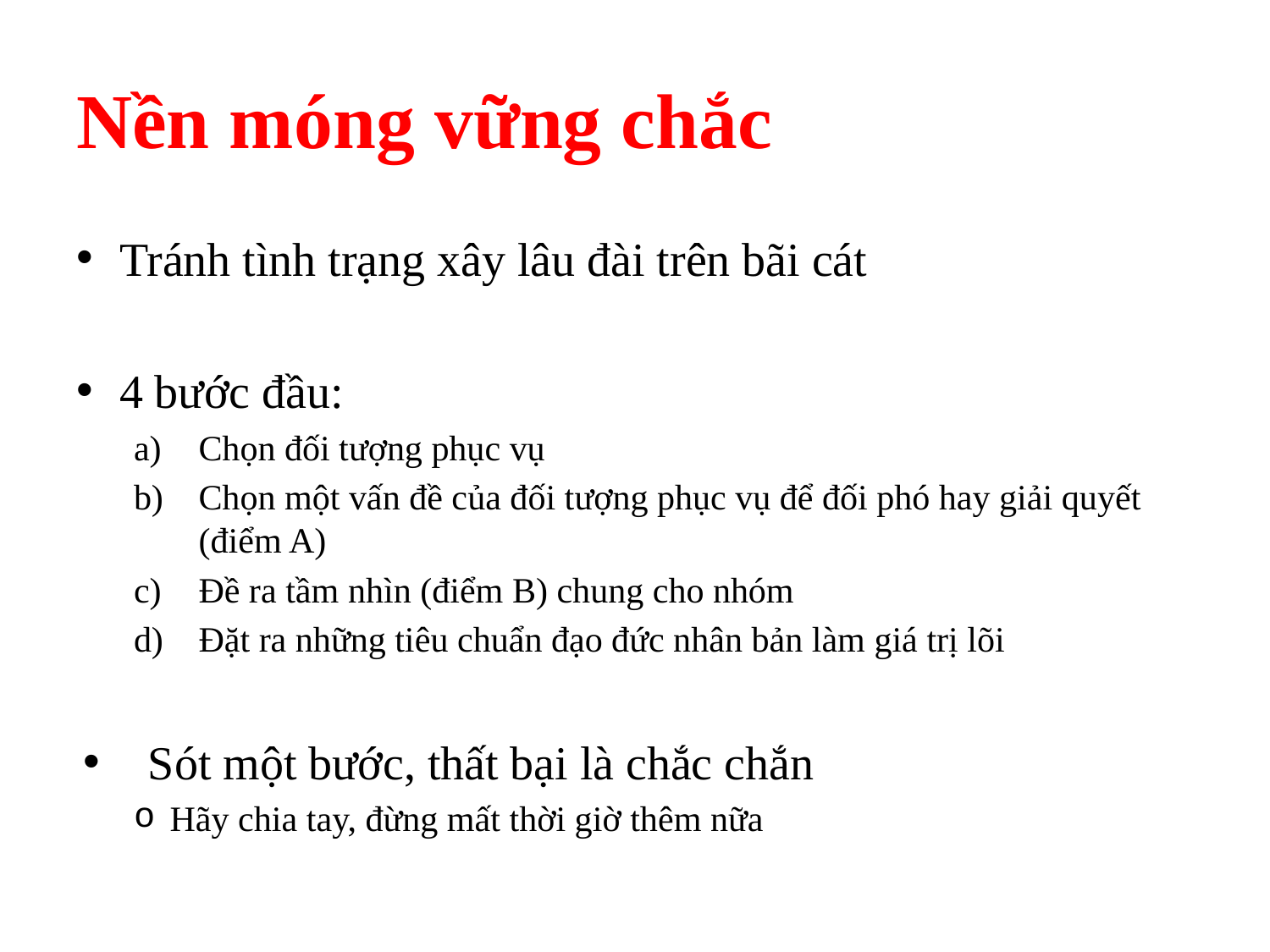

# Nền móng vững chắc
Tránh tình trạng xây lâu đài trên bãi cát

4 bước đầu:
Chọn đối tượng phục vụ
Chọn một vấn đề của đối tượng phục vụ để đối phó hay giải quyết (điểm A)
Đề ra tầm nhìn (điểm B) chung cho nhóm
Đặt ra những tiêu chuẩn đạo đức nhân bản làm giá trị lõi

Sót một bước, thất bại là chắc chắn
Hãy chia tay, đừng mất thời giờ thêm nữa